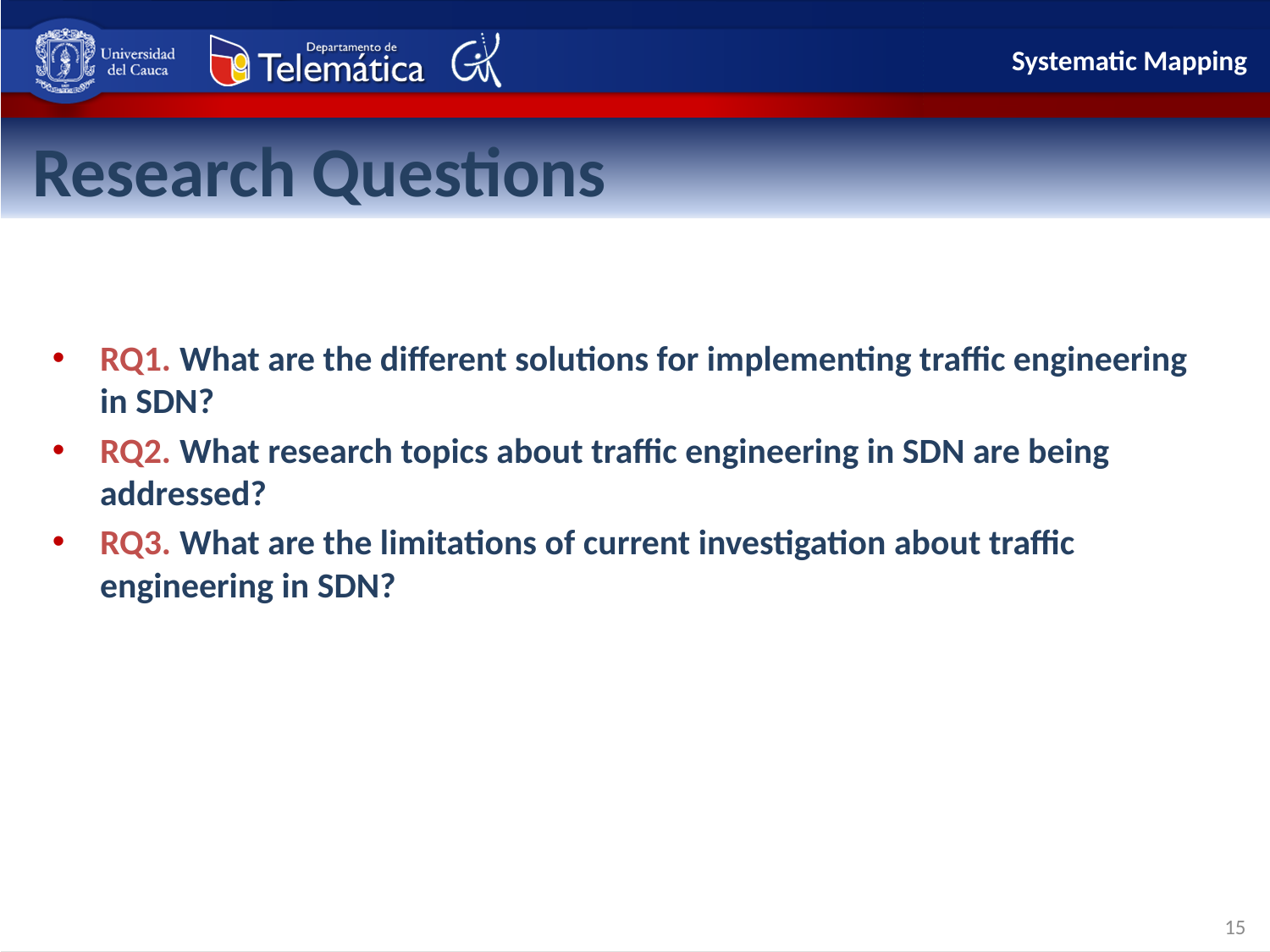

Systematic Mapping
Research Questions
RQ1. What are the different solutions for implementing traffic engineering in SDN?
RQ2. What research topics about traffic engineering in SDN are being addressed?
RQ3. What are the limitations of current investigation about traffic engineering in SDN?
15